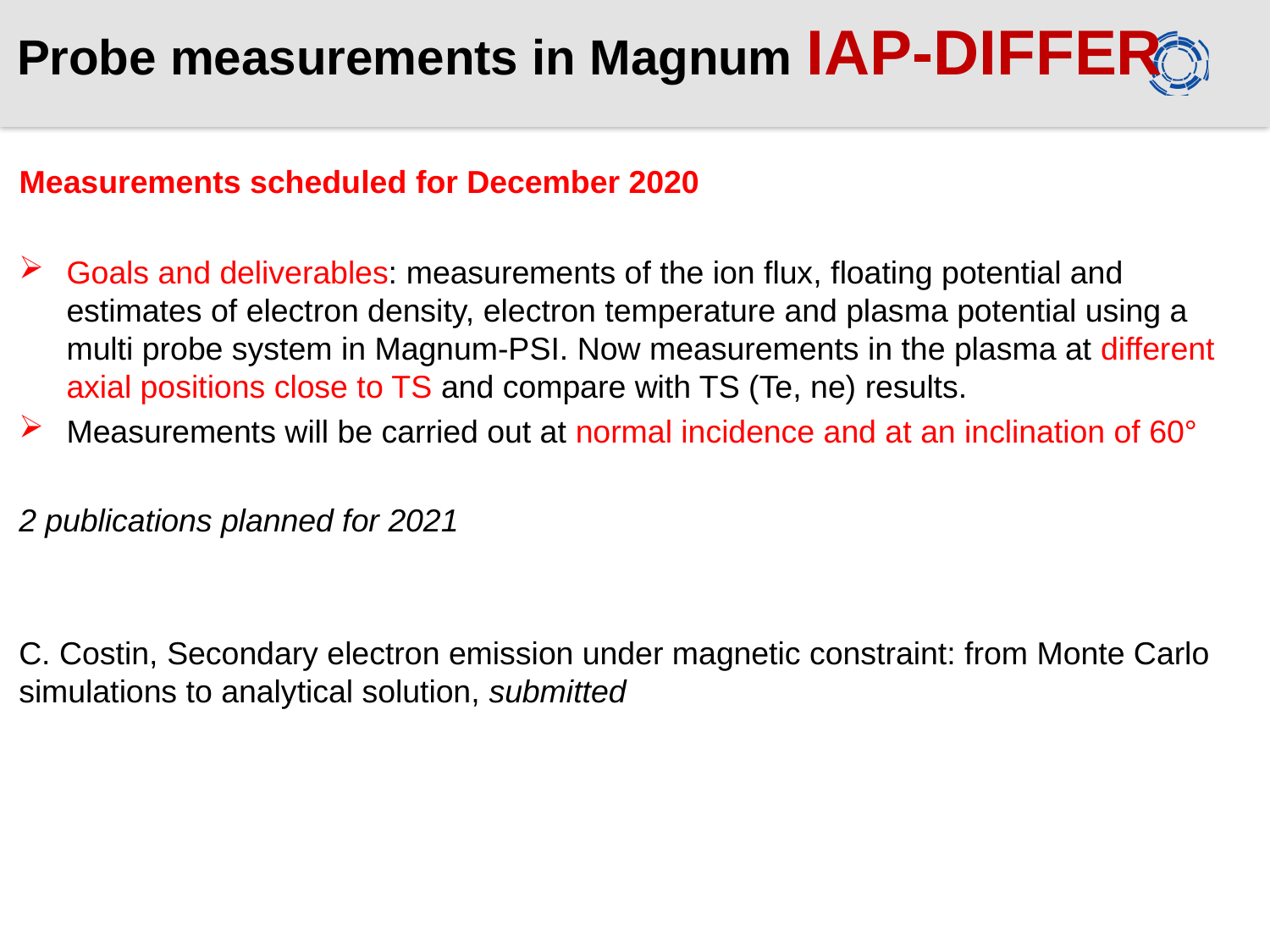

Probe measurements in Magnum IAP-DIFFER
#
Measurements scheduled for December 2020
Goals and deliverables: measurements of the ion flux, floating potential and estimates of electron density, electron temperature and plasma potential using a multi probe system in Magnum-PSI. Now measurements in the plasma at different axial positions close to TS and compare with TS (Te, ne) results.
Measurements will be carried out at normal incidence and at an inclination of 60°

2 publications planned for 2021

C. Costin, Secondary electron emission under magnetic constraint: from Monte Carlo simulations to analytical solution, submitted